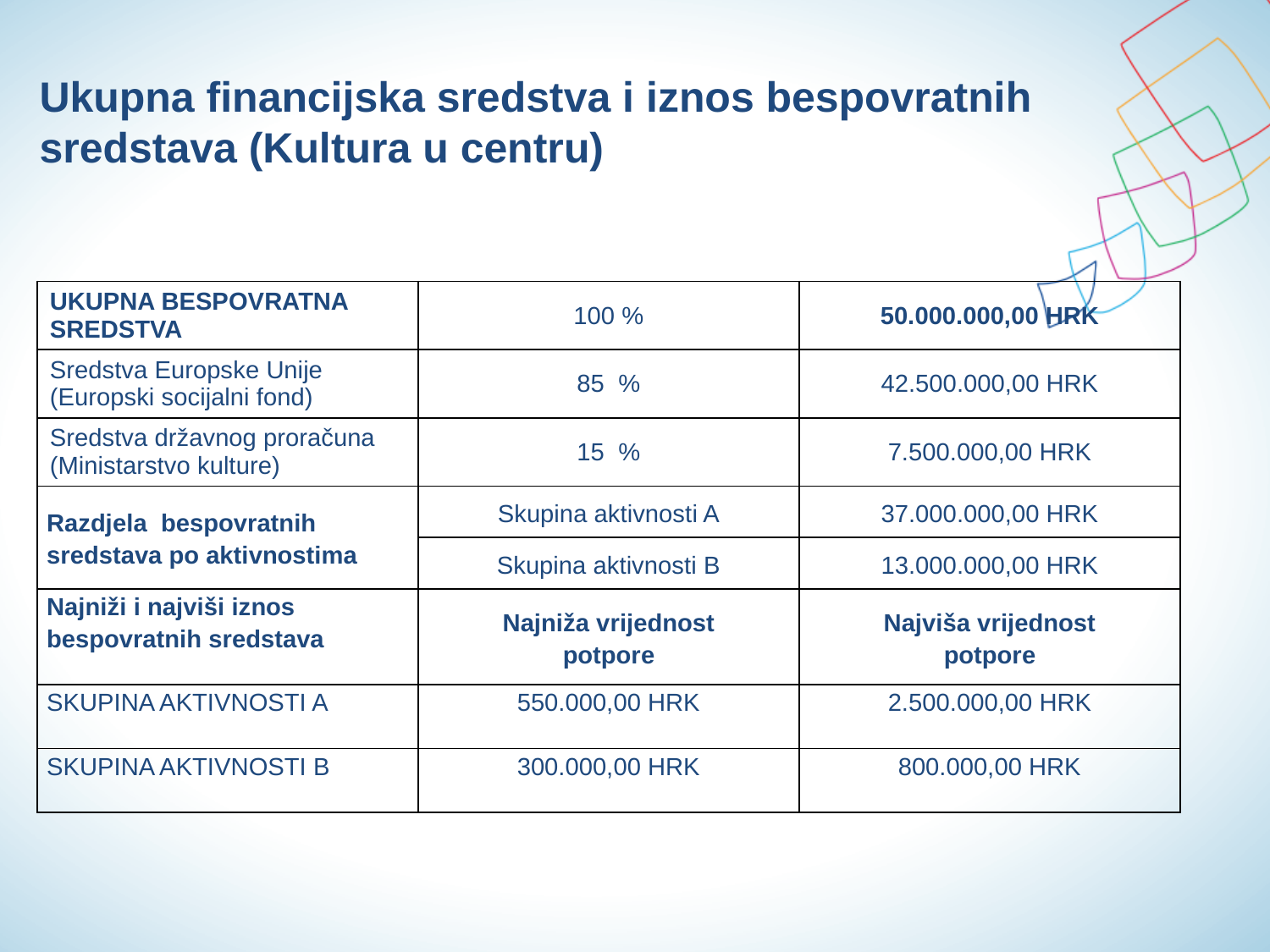

# Ukupna financijska sredstva i iznos bespovratnih sredstava (Kultura u centru)
| UKUPNA BESPOVRATNA SREDSTVA | 100 % | 50.000.000,00 HRK |
| --- | --- | --- |
| Sredstva Europske Unije (Europski socijalni fond) | 85 % | 42.500.000,00 HRK |
| Sredstva državnog proračuna (Ministarstvo kulture) | 15 % | 7.500.000,00 HRK |
| Razdjela bespovratnih sredstava po aktivnostima | Skupina aktivnosti A | 37.000.000,00 HRK |
|  | Skupina aktivnosti B | 13.000.000,00 HRK |
| Najniži i najviši iznos bespovratnih sredstava | Najniža vrijednost potpore | Najviša vrijednost potpore |
| SKUPINA AKTIVNOSTI A | 550.000,00 HRK | 2.500.000,00 HRK |
| SKUPINA AKTIVNOSTI B | 300.000,00 HRK | 800.000,00 HRK |